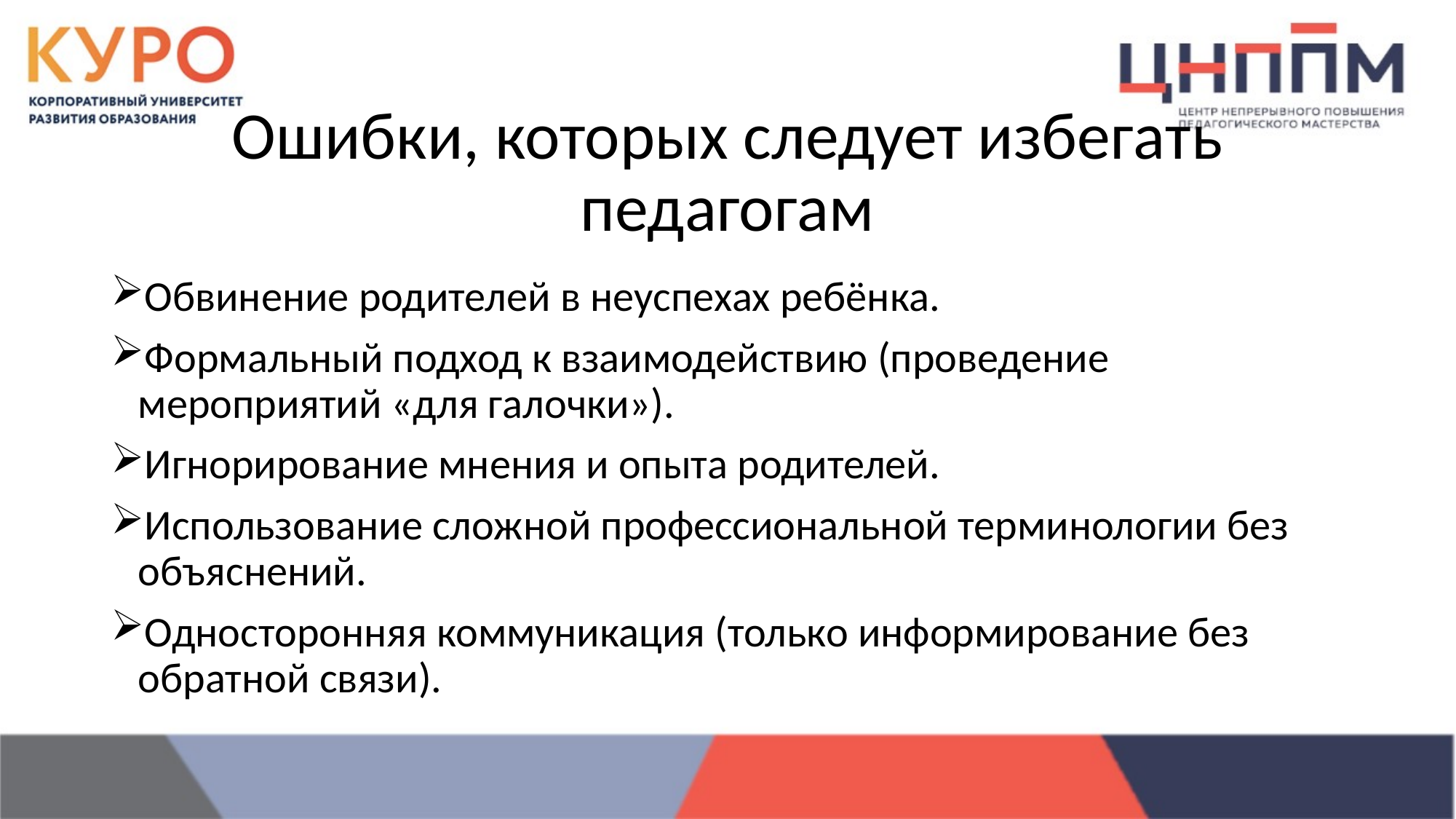

# Ошибки, которых следует избегать педагогам
Обвинение родителей в неуспехах ребёнка.
Формальный подход к взаимодействию (проведение мероприятий «для галочки»).
Игнорирование мнения и опыта родителей.
Использование сложной профессиональной терминологии без объяснений.
Односторонняя коммуникация (только информирование без обратной связи).